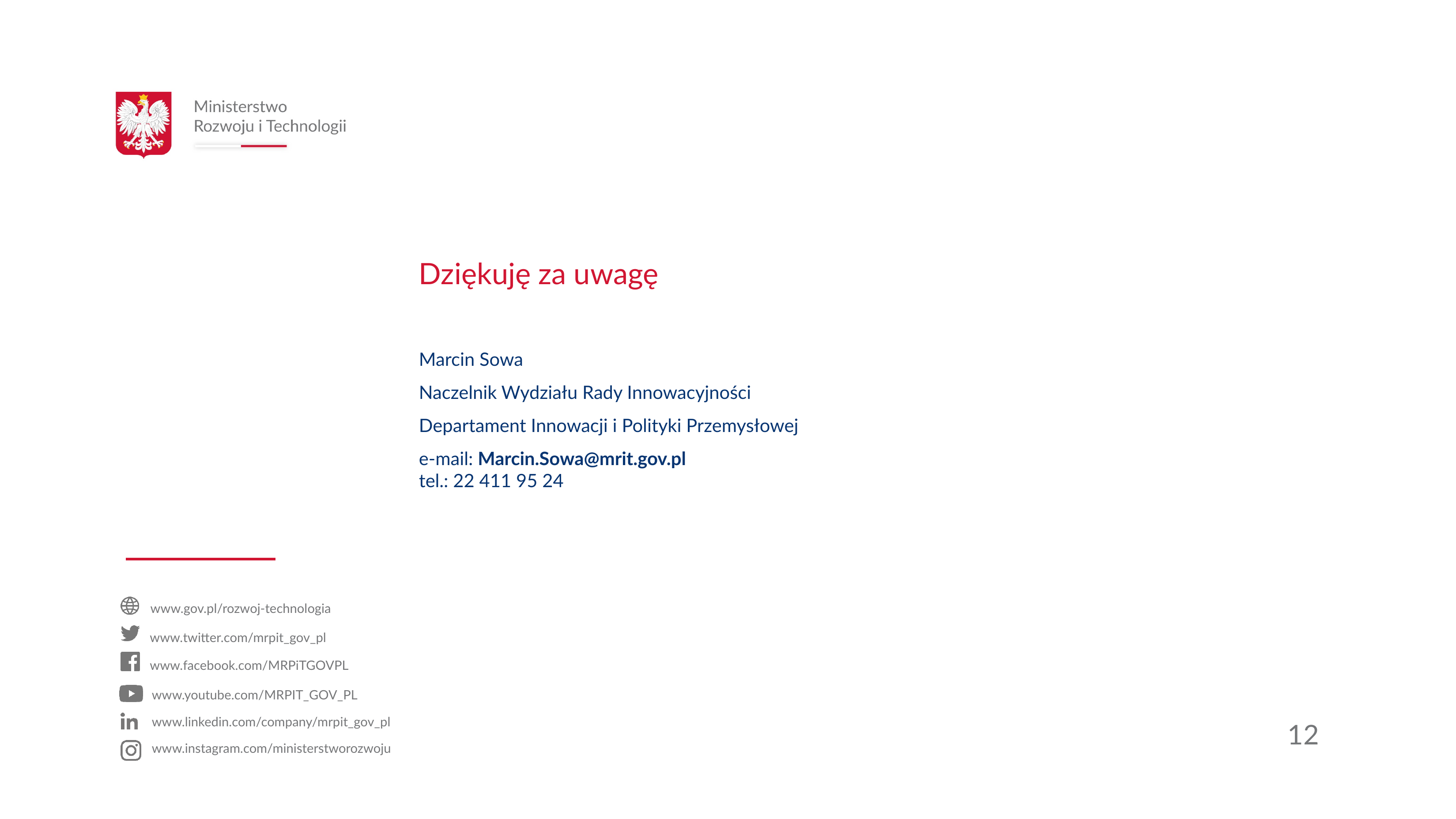

Dziękuję za uwagę

Marcin Sowa
Naczelnik Wydziału Rady Innowacyjności
Departament Innowacji i Polityki Przemysłowej
e-mail: Marcin.Sowa@mrit.gov.pl
tel.: 22 411 95 24

12